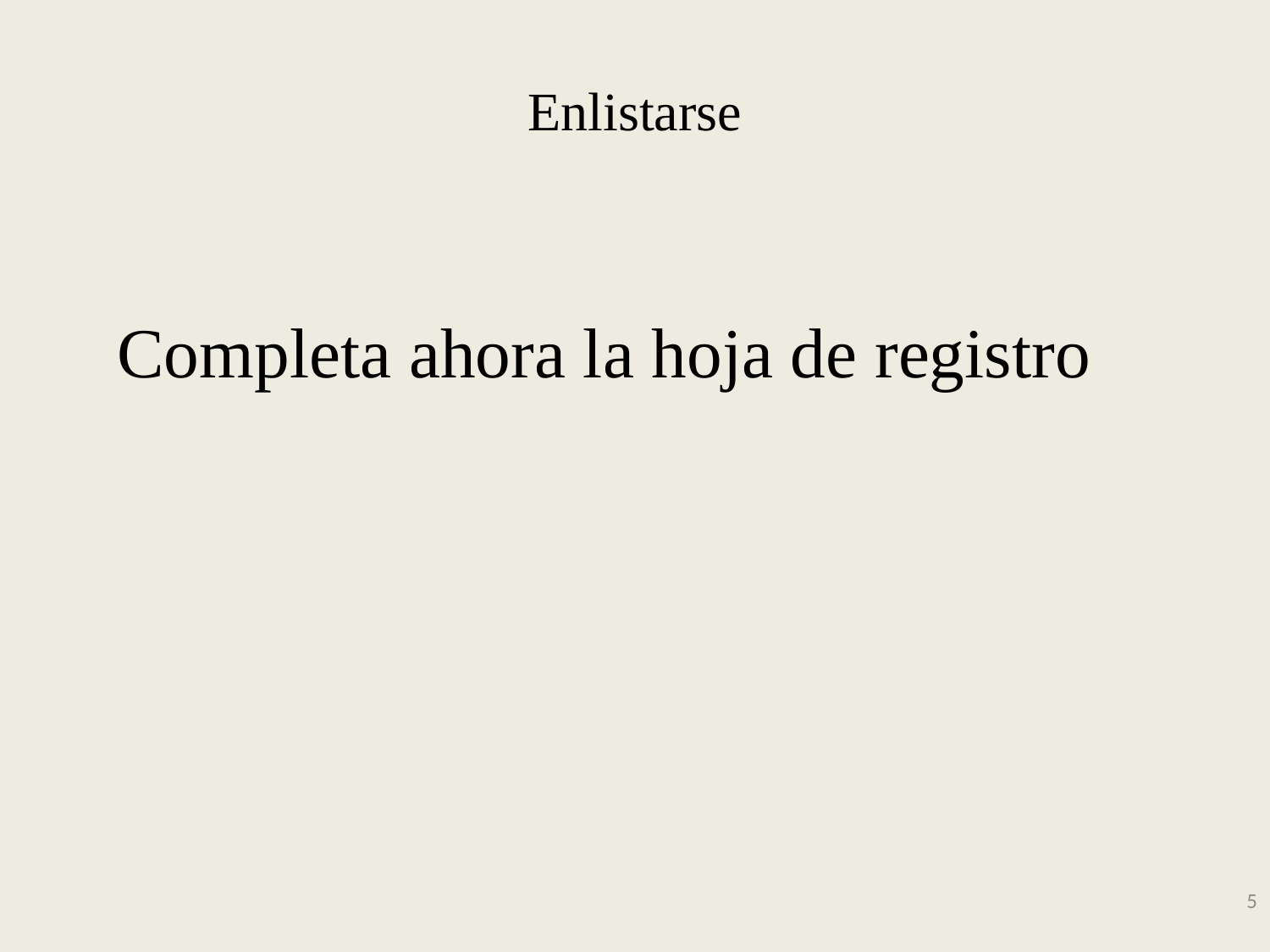

# Enlistarse
Completa ahora la hoja de registro
5